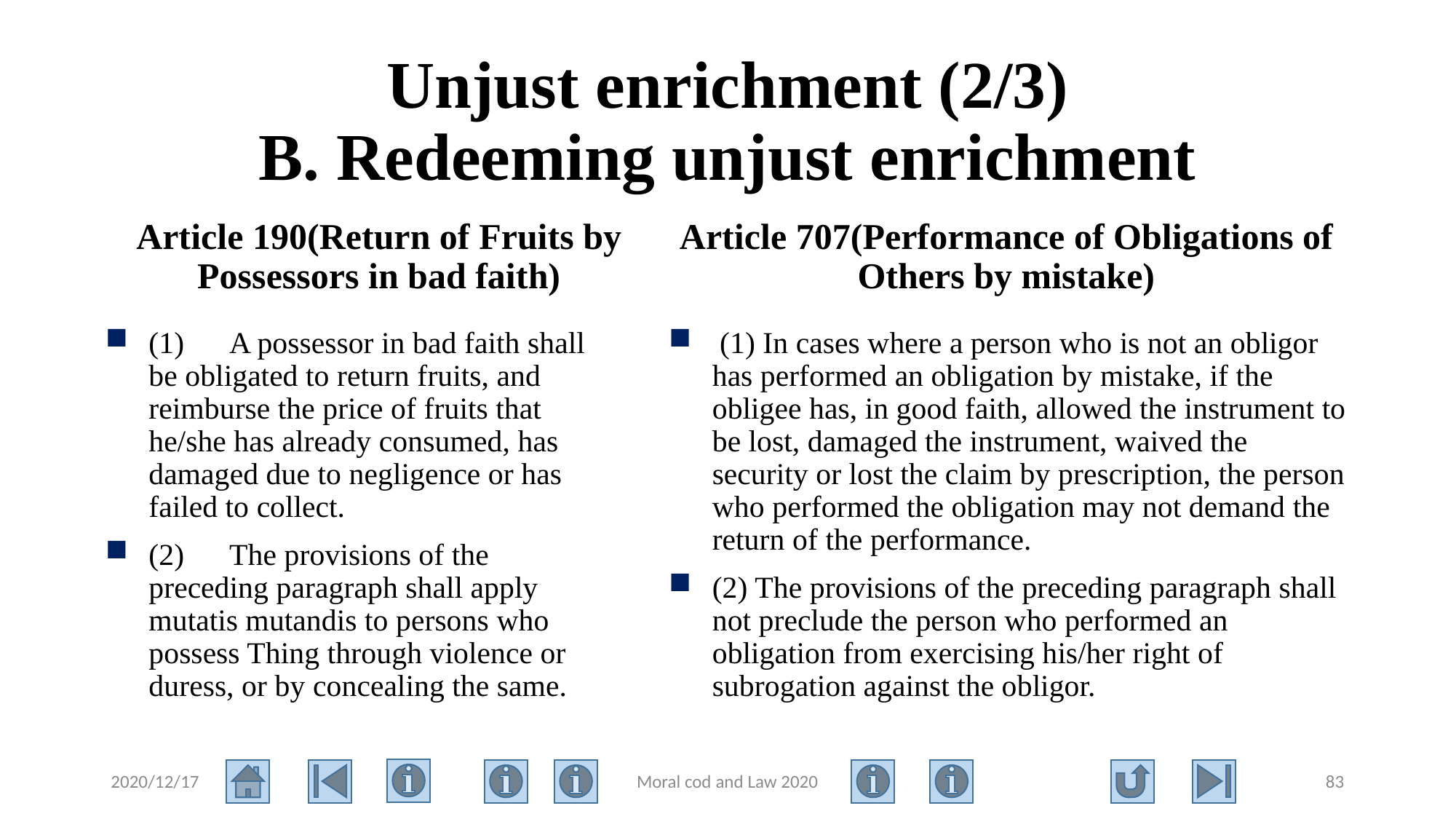

# Unjust enrichment (2/3) B. Redeeming unjust enrichment
Article 190(Return of Fruits by Possessors in bad faith)
Article 707(Performance of Obligations of Others by mistake)
(1)　A possessor in bad faith shall be obligated to return fruits, and reimburse the price of fruits that he/she has already consumed, has damaged due to negligence or has failed to collect.
(2)　The provisions of the preceding paragraph shall apply mutatis mutandis to persons who possess Thing through violence or duress, or by concealing the same.

 (1) In cases where a person who is not an obligor has performed an obligation by mistake, if the obligee has, in good faith, allowed the instrument to be lost, damaged the instrument, waived the security or lost the claim by prescription, the person who performed the obligation may not demand the return of the performance.
(2) The provisions of the preceding paragraph shall not preclude the person who performed an obligation from exercising his/her right of subrogation against the obligor.
2020/12/17
Moral cod and Law 2020
83